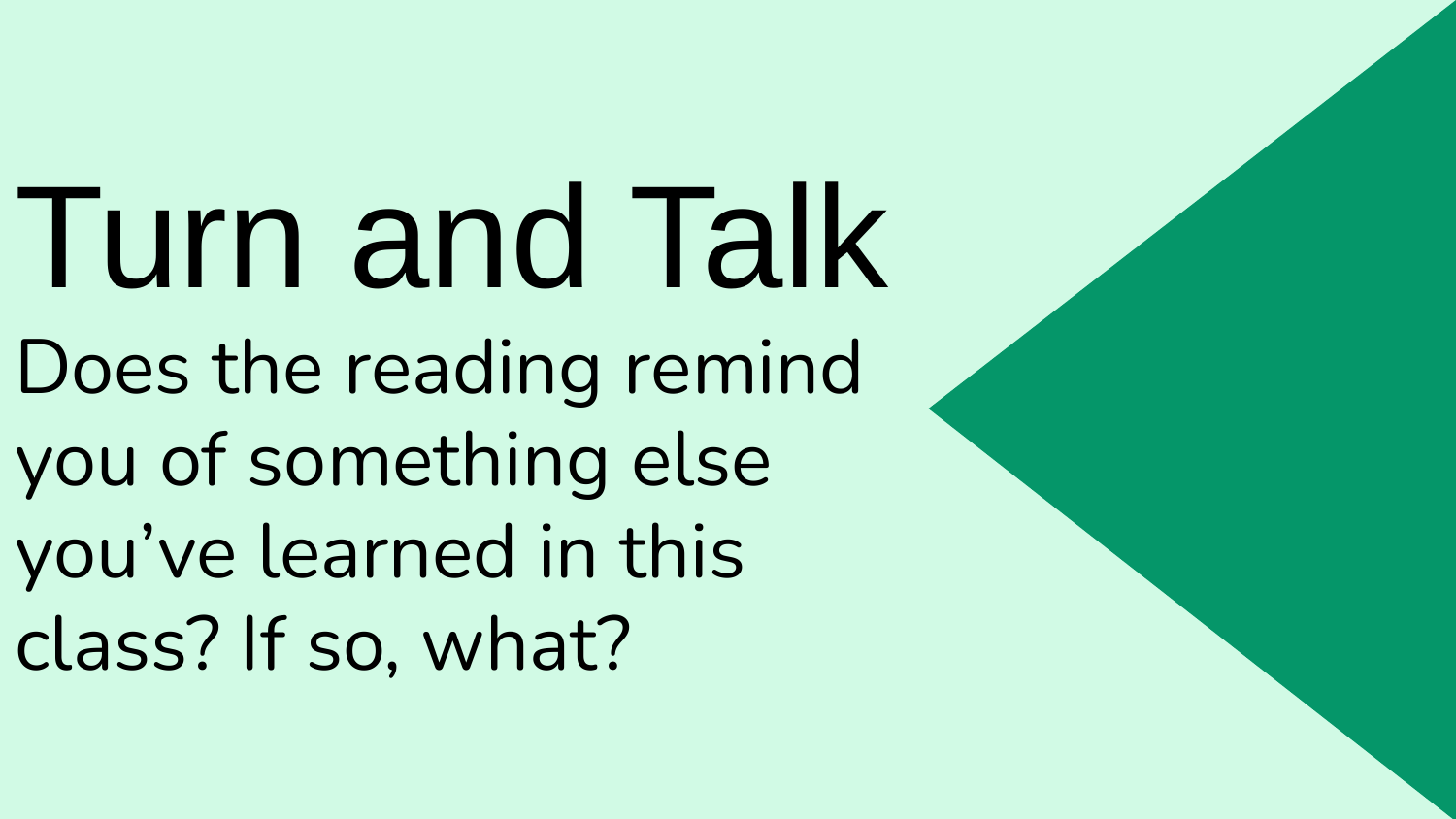

# Turn and Talk 2
Turn and Talk
Does the reading remind you of something else you’ve learned in this class? If so, what?